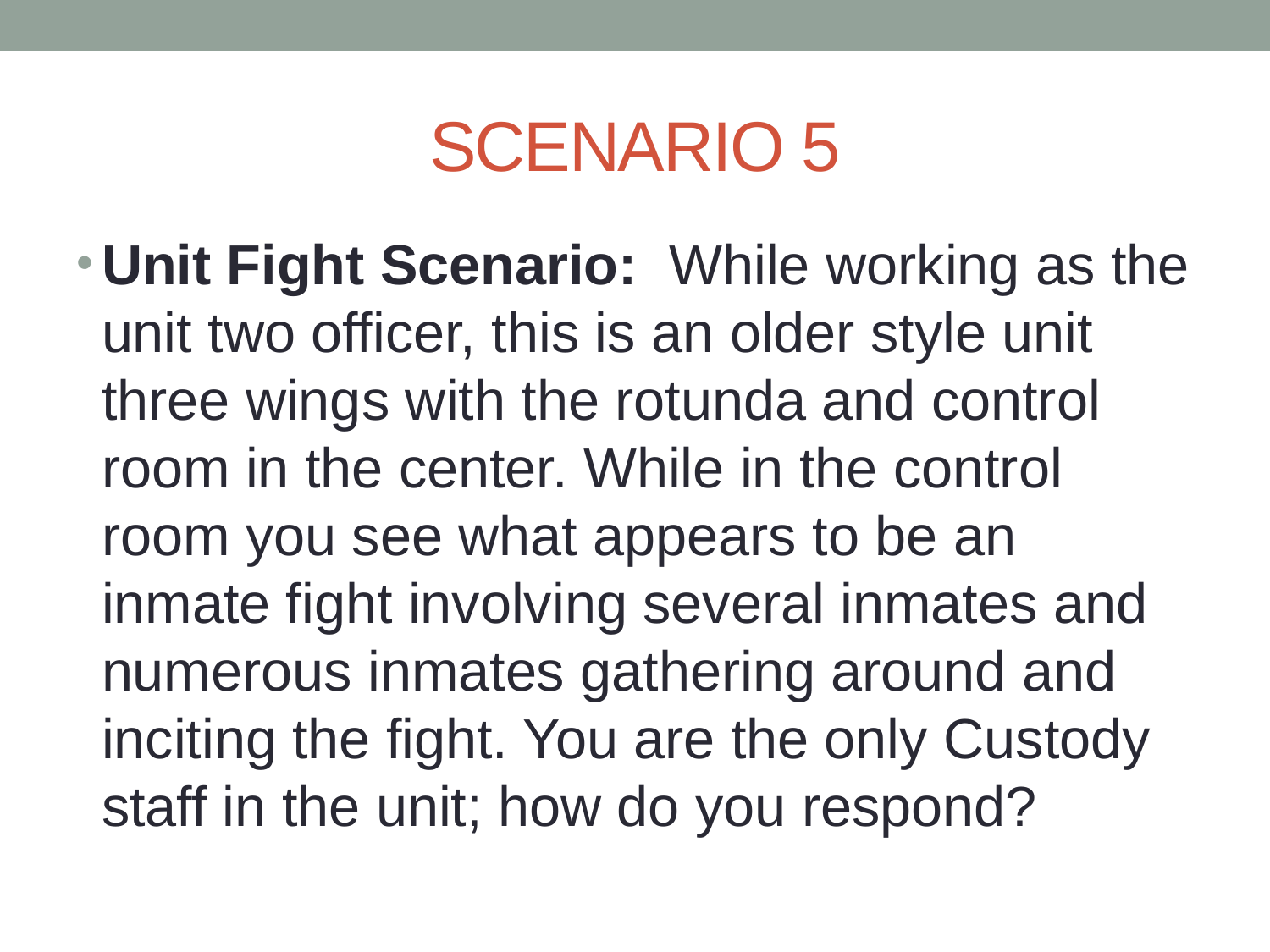

# SCENARIO 5
Unit Fight Scenario:  While working as the unit two officer, this is an older style unit three wings with the rotunda and control room in the center. While in the control room you see what appears to be an inmate fight involving several inmates and numerous inmates gathering around and inciting the fight. You are the only Custody staff in the unit; how do you respond?